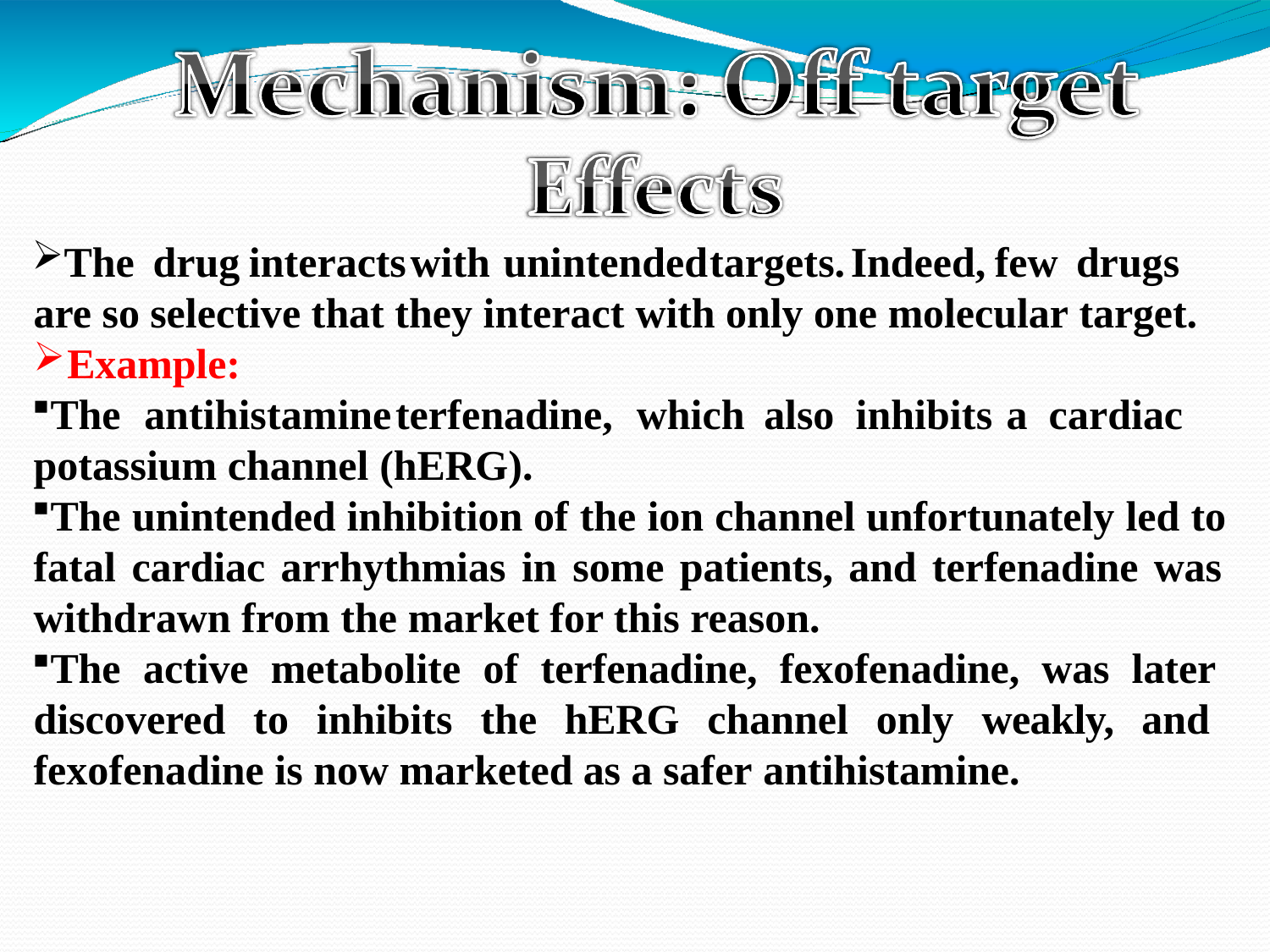

The	drug	interacts	with	unintended	targets.	Indeed,	few	drugs  are so selective that they interact with only one molecular target.
Example:
The	antihistamine	terfenadine,	which	also	inhibits	a	cardiac  potassium channel (hERG).
The unintended inhibition of the ion channel unfortunately led to  fatal cardiac arrhythmias in some patients, and terfenadine was  withdrawn from the market for this reason.
The active metabolite of terfenadine, fexofenadine, was later  discovered to inhibits the hERG channel only weakly, and  fexofenadine is now marketed as a safer antihistamine.